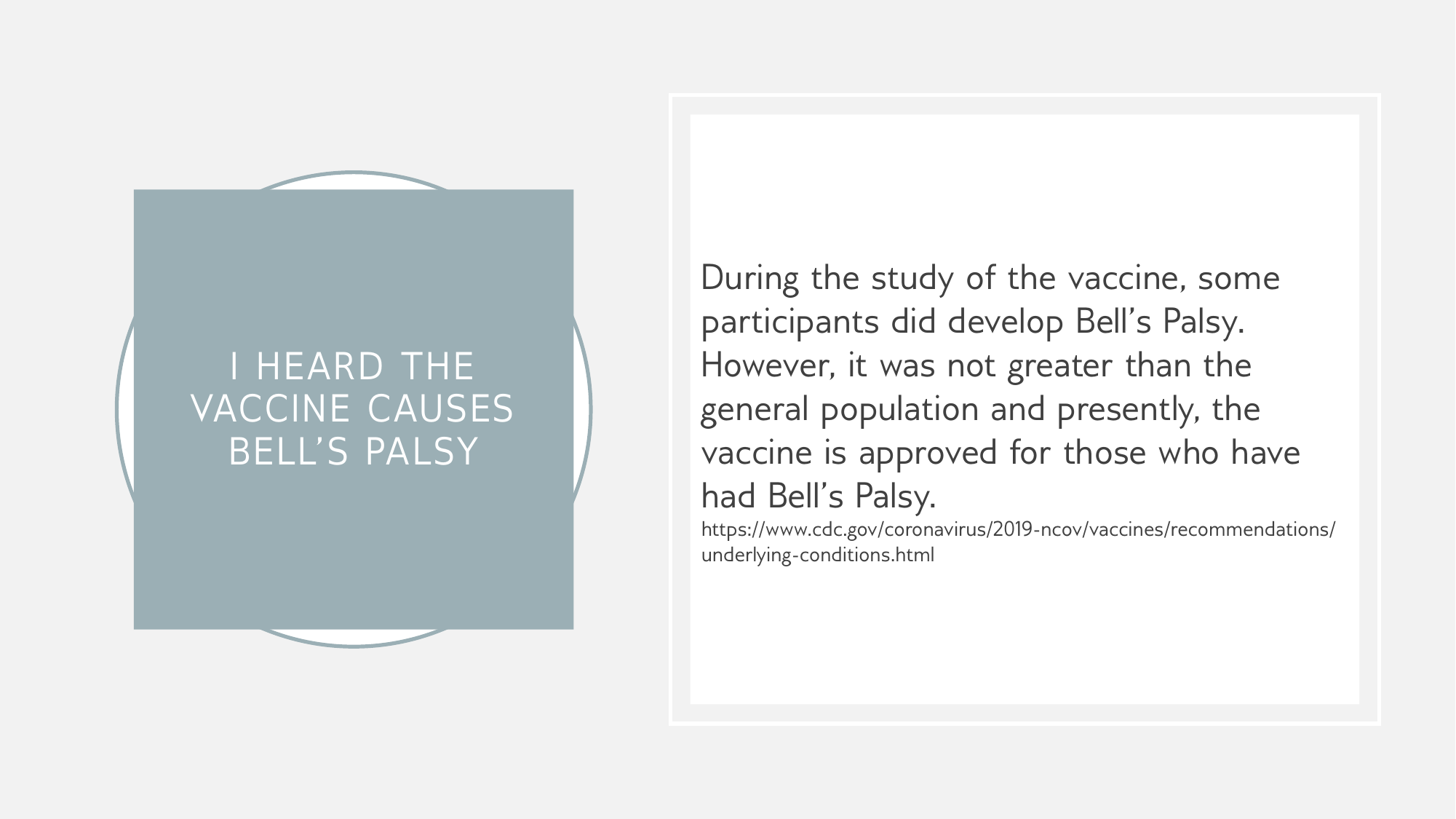

During the study of the vaccine, some participants did develop Bell’s Palsy.  However, it was not greater than the general population and presently, the vaccine is approved for those who have had Bell’s Palsy. https://www.cdc.gov/coronavirus/2019-ncov/vaccines/recommendations/underlying-conditions.html
# I heard the vaccine causes bell’s palsy